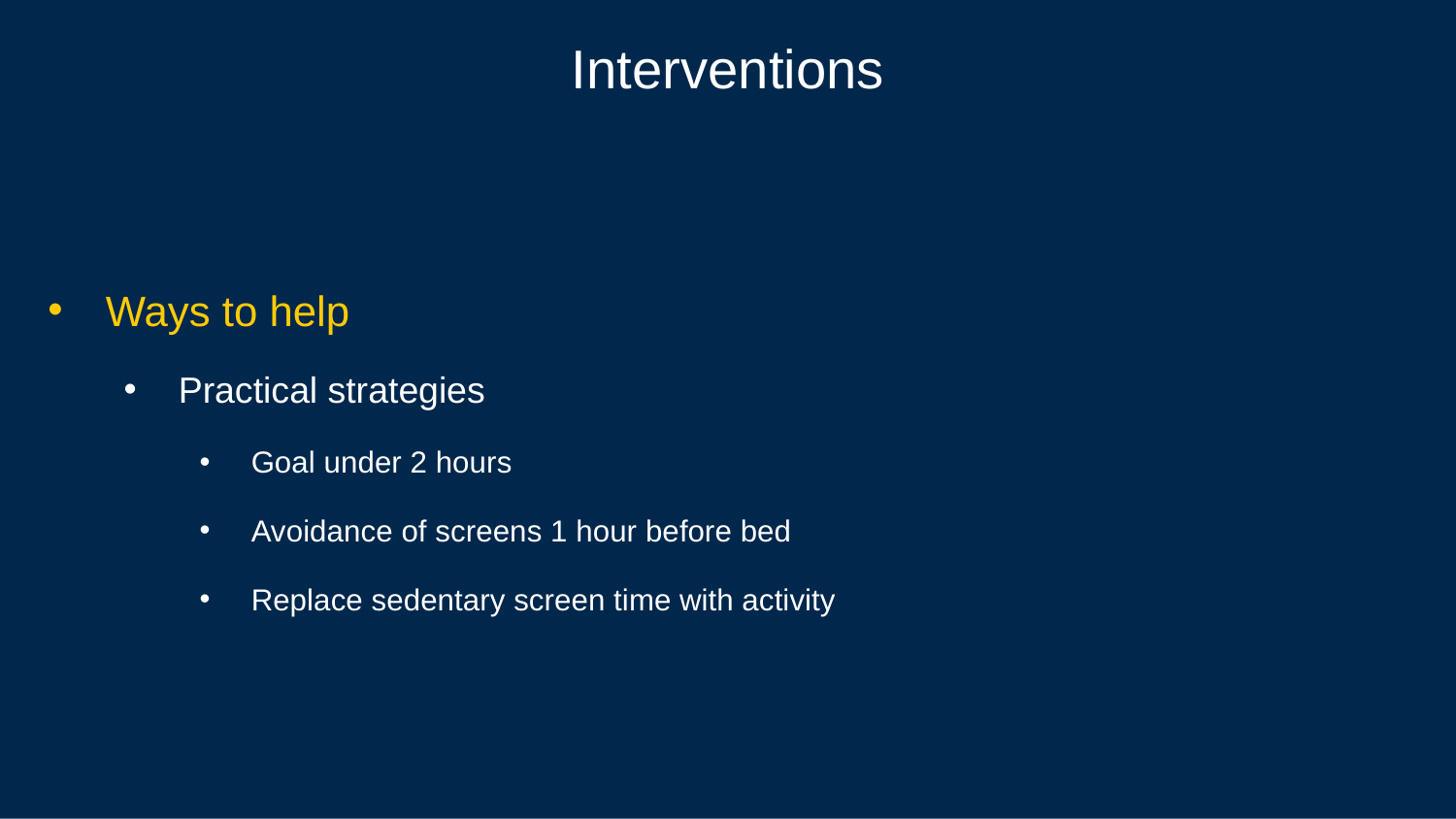

# Interventions
Ways to help
Practical strategies
Goal under 2 hours
Avoidance of screens 1 hour before bed
Replace sedentary screen time with activity